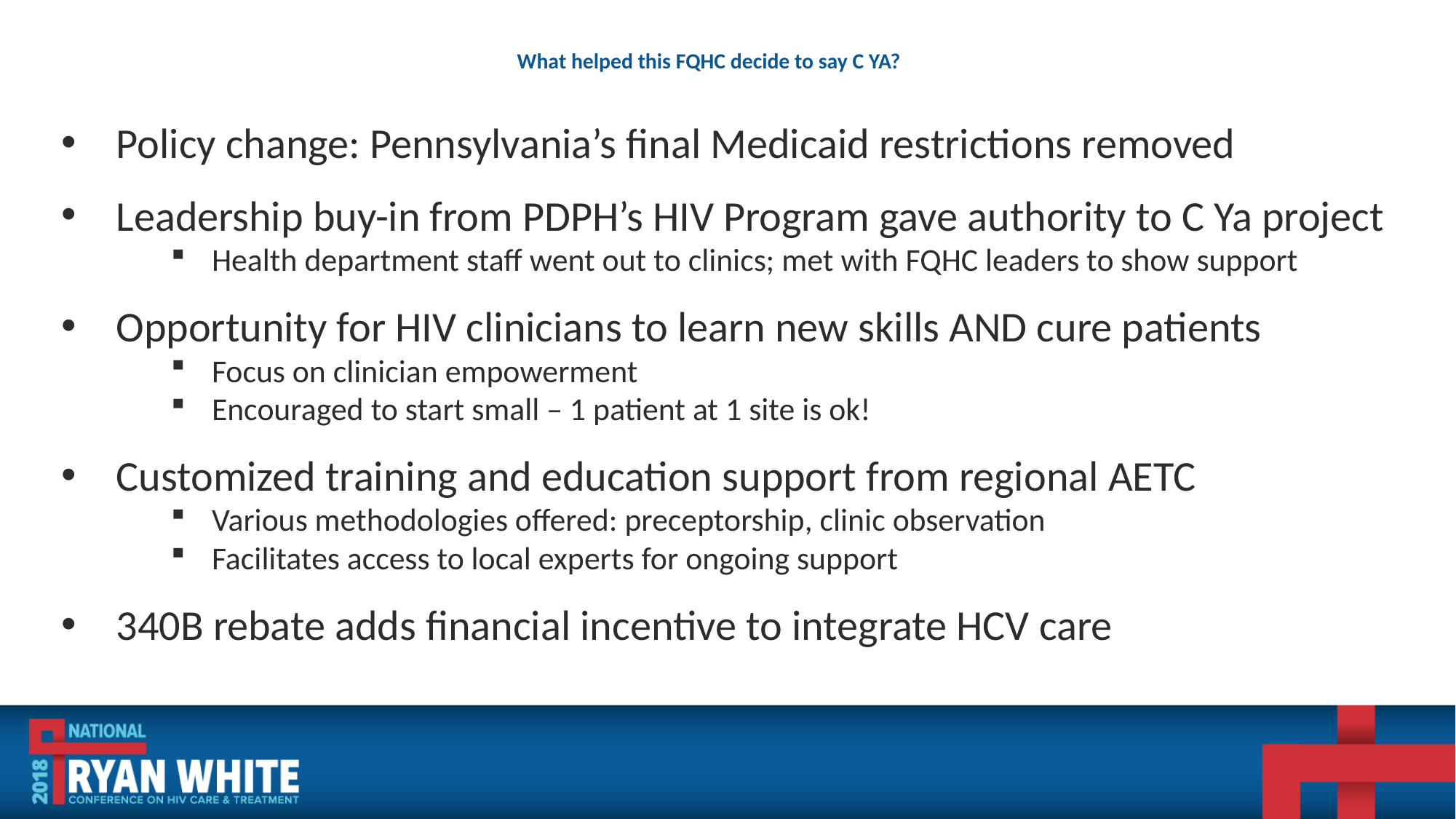

# What helped this FQHC decide to say C YA?

Policy change: Pennsylvania’s final Medicaid restrictions removed

Leadership buy-in from PDPH’s HIV Program gave authority to C Ya project
Health department staff went out to clinics; met with FQHC leaders to show support

Opportunity for HIV clinicians to learn new skills AND cure patients
Focus on clinician empowerment
Encouraged to start small – 1 patient at 1 site is ok!

Customized training and education support from regional AETC
Various methodologies offered: preceptorship, clinic observation
Facilitates access to local experts for ongoing support

340B rebate adds financial incentive to integrate HCV care